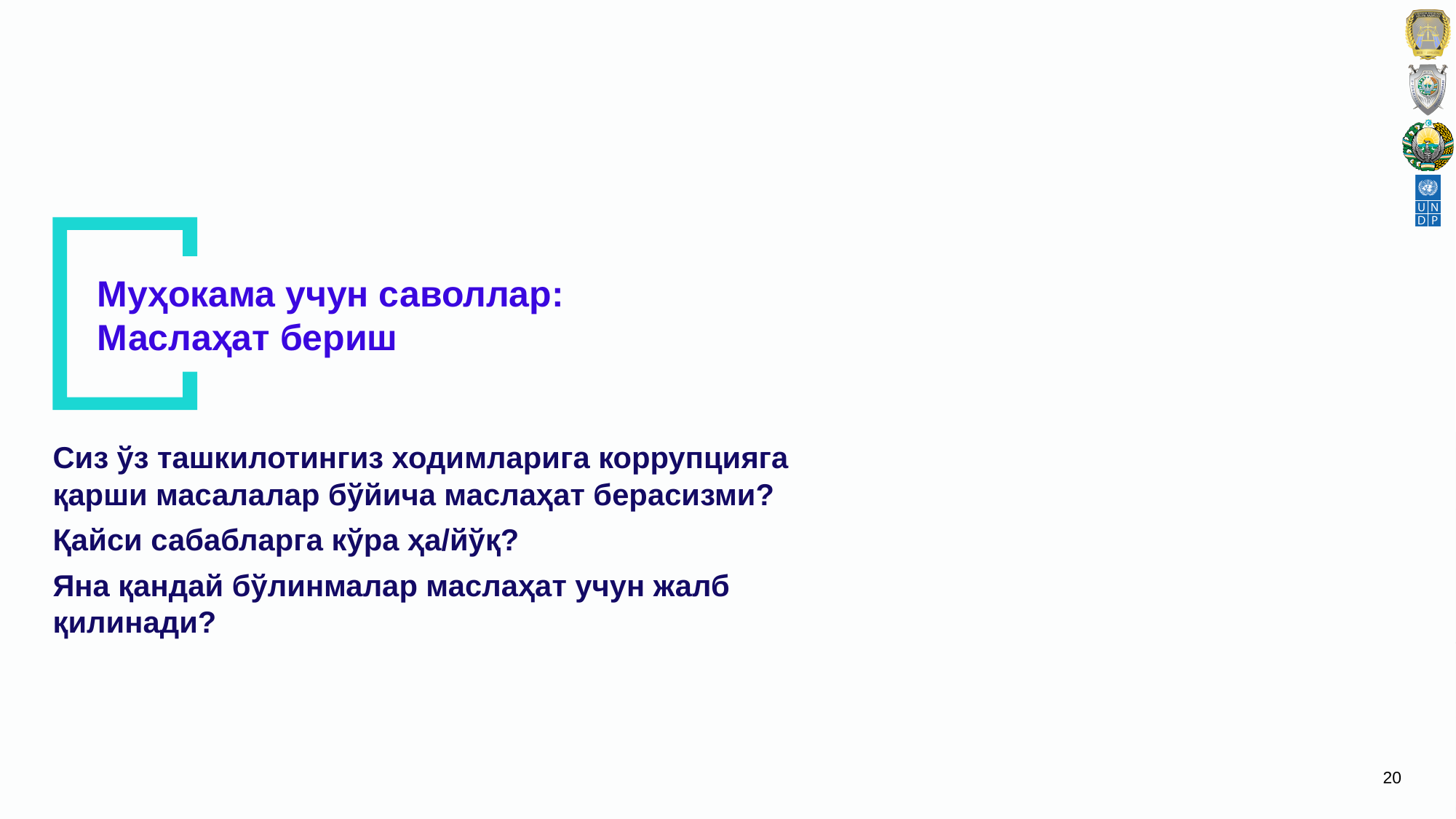

Муҳокама учун саволлар:
Маслаҳат бериш
Сиз ўз ташкилотингиз ходимларига коррупцияга қарши масалалар бўйича маслаҳат берасизми?
Қайси сабабларга кўра ҳа/йўқ?
Яна қандай бўлинмалар маслаҳат учун жалб қилинади?